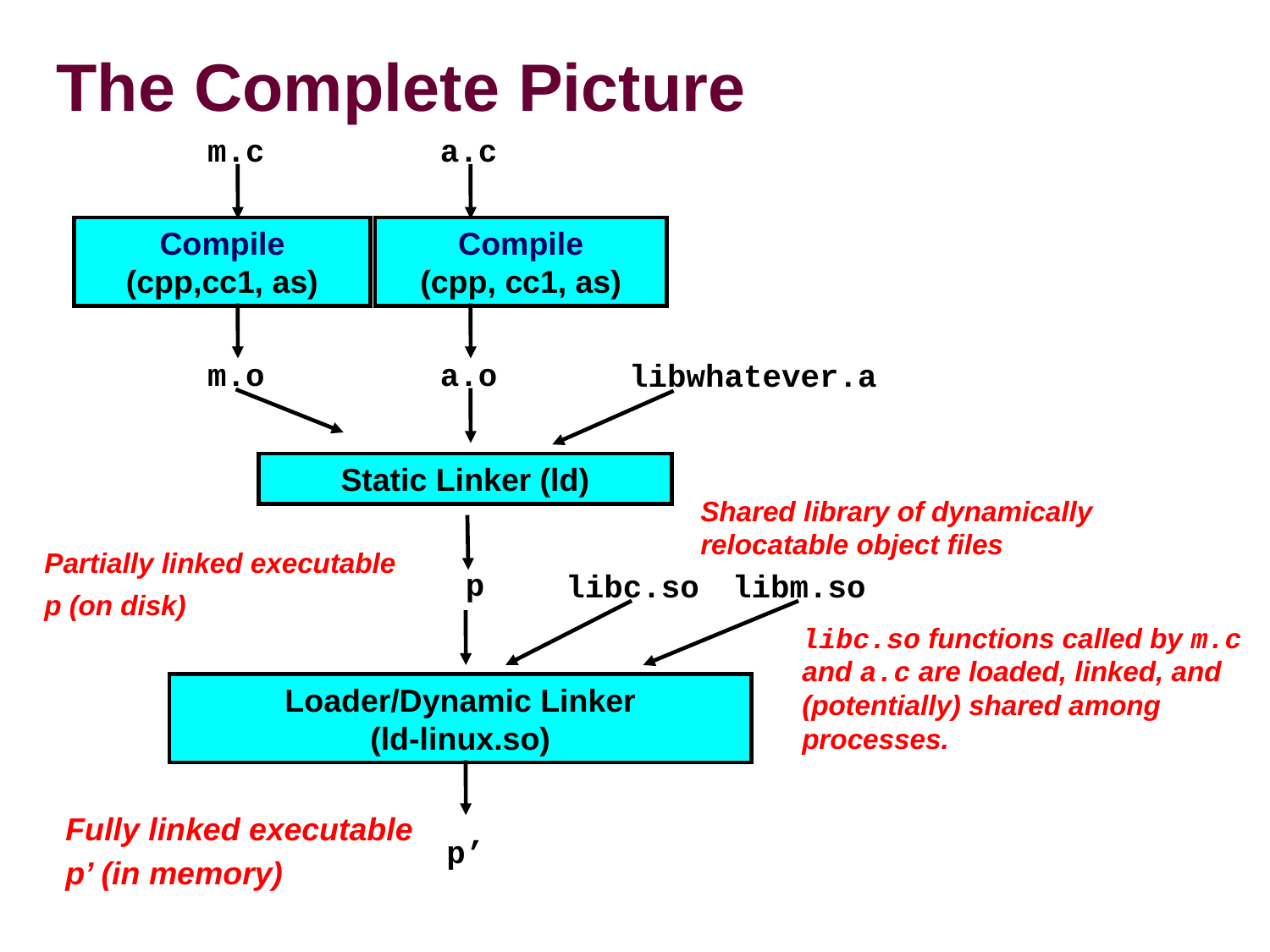

# The Complete Picture
m.c
a.c

Compile
(cpp,cc1, as)
Compile
(cpp, cc1, as)

m.o
a.o
libwhatever.a

Static Linker (ld)
Shared library of dynamically relocatable object files

Partially linked executable
p (on disk)
p
libc.so
libm.so

libc.so functions called by m.c
and a.c are loaded, linked, and (potentially) shared among processes.
Loader/Dynamic Linker
(ld-linux.so)

Fully linked executable
p’ (in memory)
p’